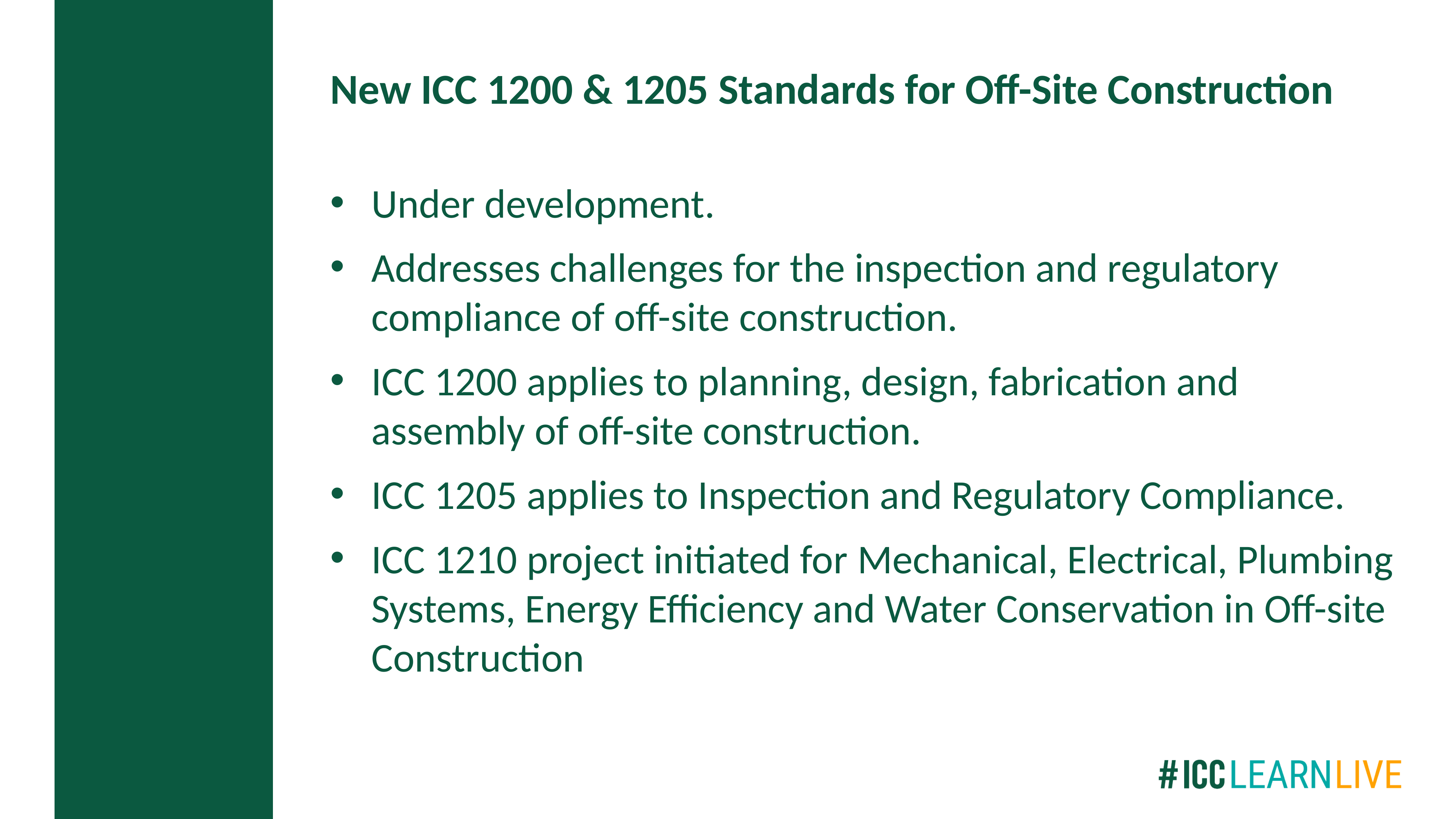

# New ICC 1200 & 1205 Standards for Off-Site Construction
Under development.
Addresses challenges for the inspection and regulatory compliance of off-site construction.
ICC 1200 applies to planning, design, fabrication and assembly of off-site construction.
ICC 1205 applies to Inspection and Regulatory Compliance.
ICC 1210 project initiated for Mechanical, Electrical, Plumbing Systems, Energy Efficiency and Water Conservation in Off-site Construction